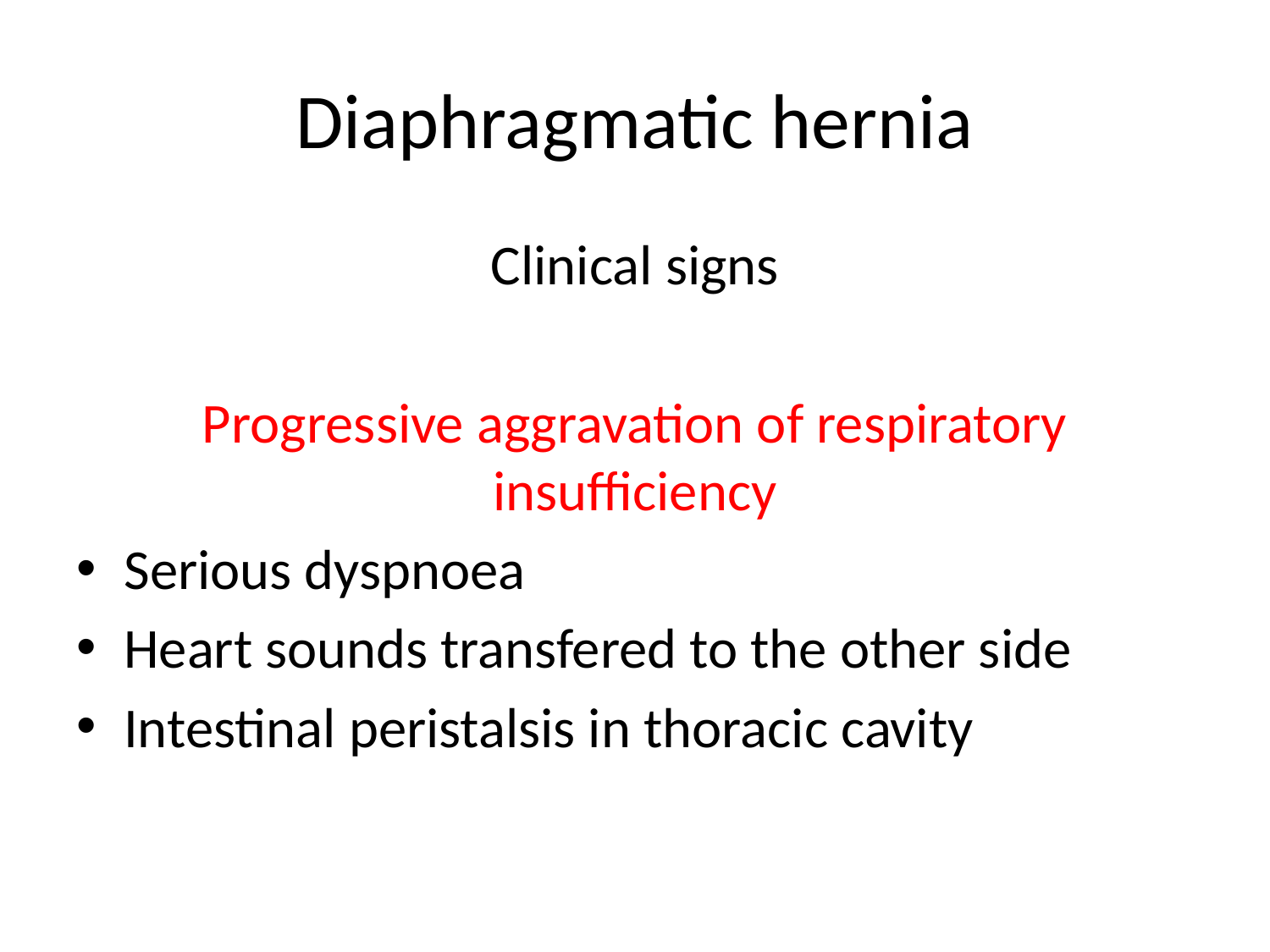

# Diaphragmatic hernia
Clinical signs

Progressive aggravation of respiratory insufficiency
Serious dyspnoea
Heart sounds transfered to the other side
Intestinal peristalsis in thoracic cavity